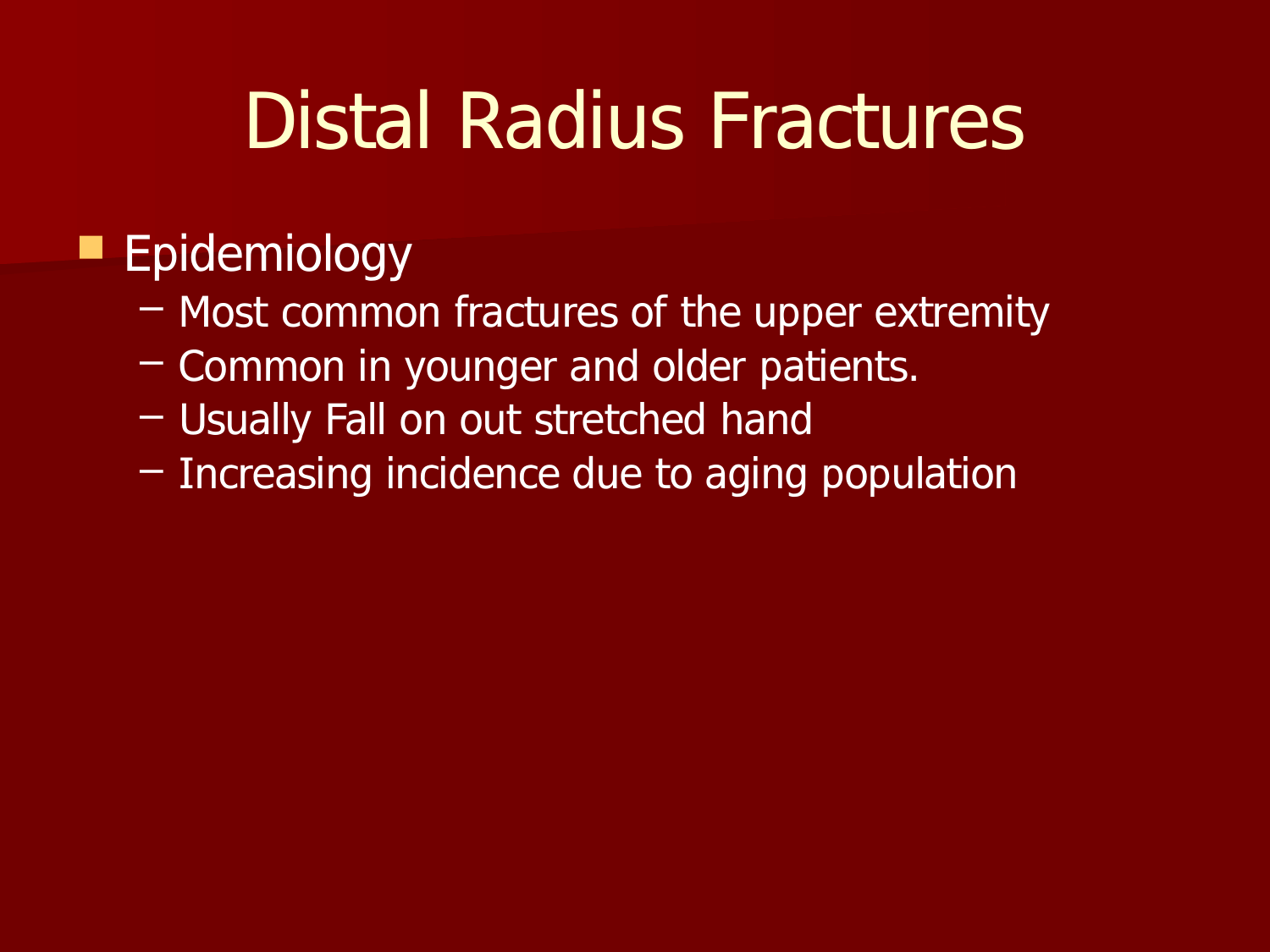

# Distal Radius Fractures
Epidemiology
Most common fractures of the upper extremity
Common in younger and older patients.
Usually Fall on out stretched hand
Increasing incidence due to aging population